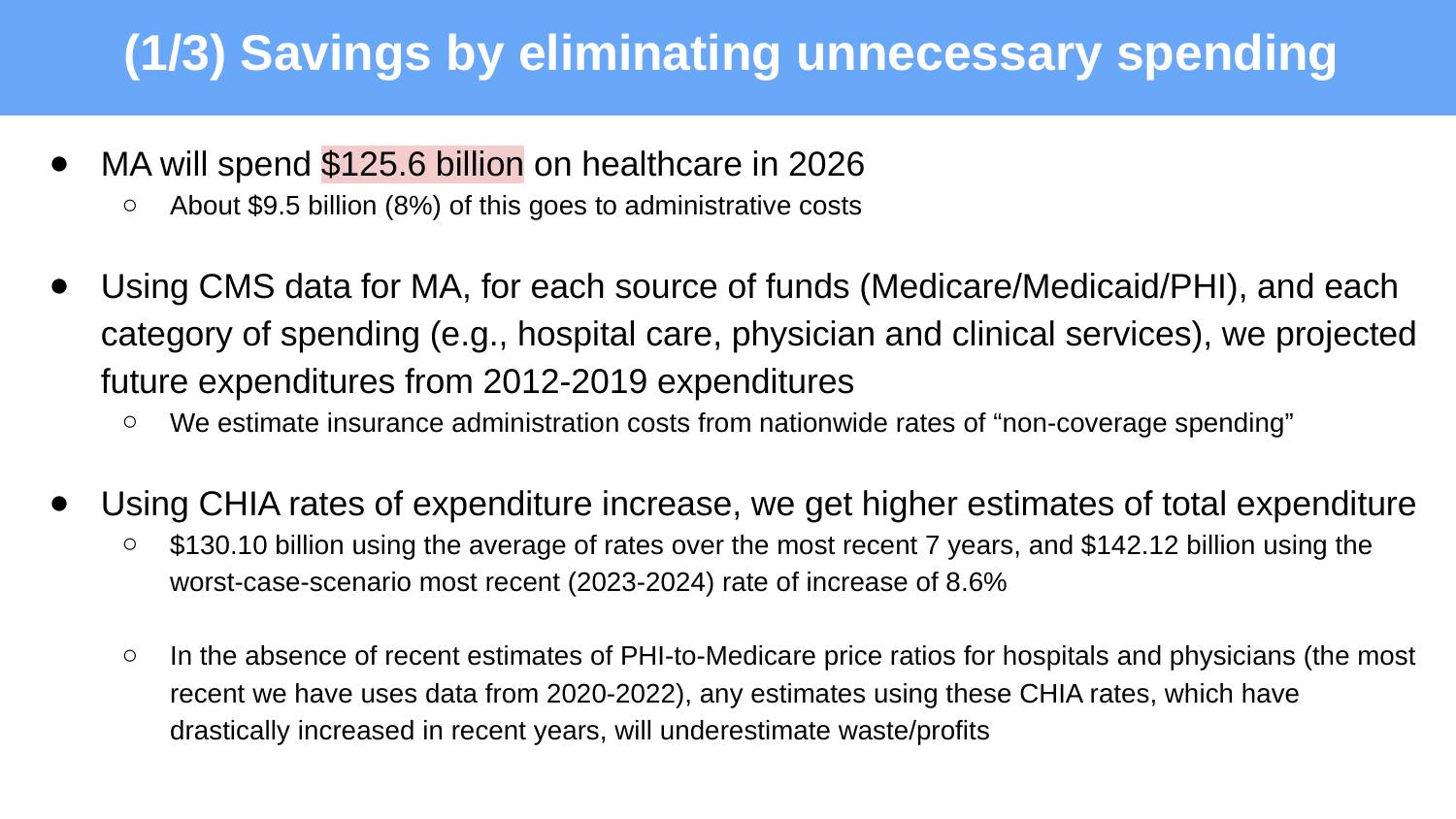

(1/3) Savings by eliminating unnecessary spending
MA will spend $125.6 billion on healthcare in 2026
About $9.5 billion (8%) of this goes to administrative costs
Using CMS data for MA, for each source of funds (Medicare/Medicaid/PHI), and each category of spending (e.g., hospital care, physician and clinical services), we projected future expenditures from 2012-2019 expenditures
We estimate insurance administration costs from nationwide rates of “non-coverage spending”
Using CHIA rates of expenditure increase, we get higher estimates of total expenditure
$130.10 billion using the average of rates over the most recent 7 years, and $142.12 billion using the worst-case-scenario most recent (2023-2024) rate of increase of 8.6%
In the absence of recent estimates of PHI-to-Medicare price ratios for hospitals and physicians (the most recent we have uses data from 2020-2022), any estimates using these CHIA rates, which have drastically increased in recent years, will underestimate waste/profits